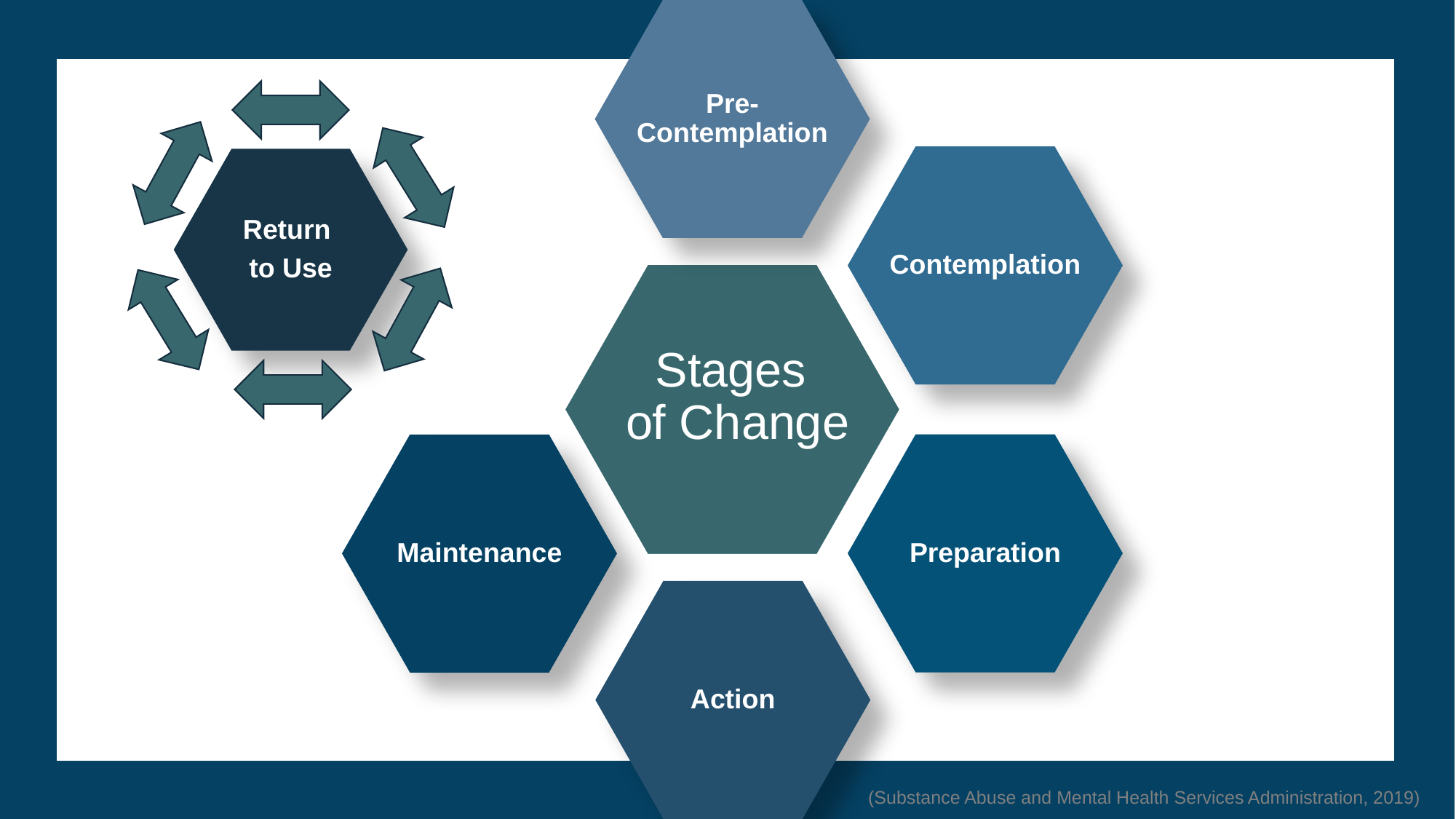

Pre-Contemplation

Contemplation

Return
to Use

# Stages of Change

Preparation
Maintenance
Action
(Substance Abuse and Mental Health Services Administration, 2019)